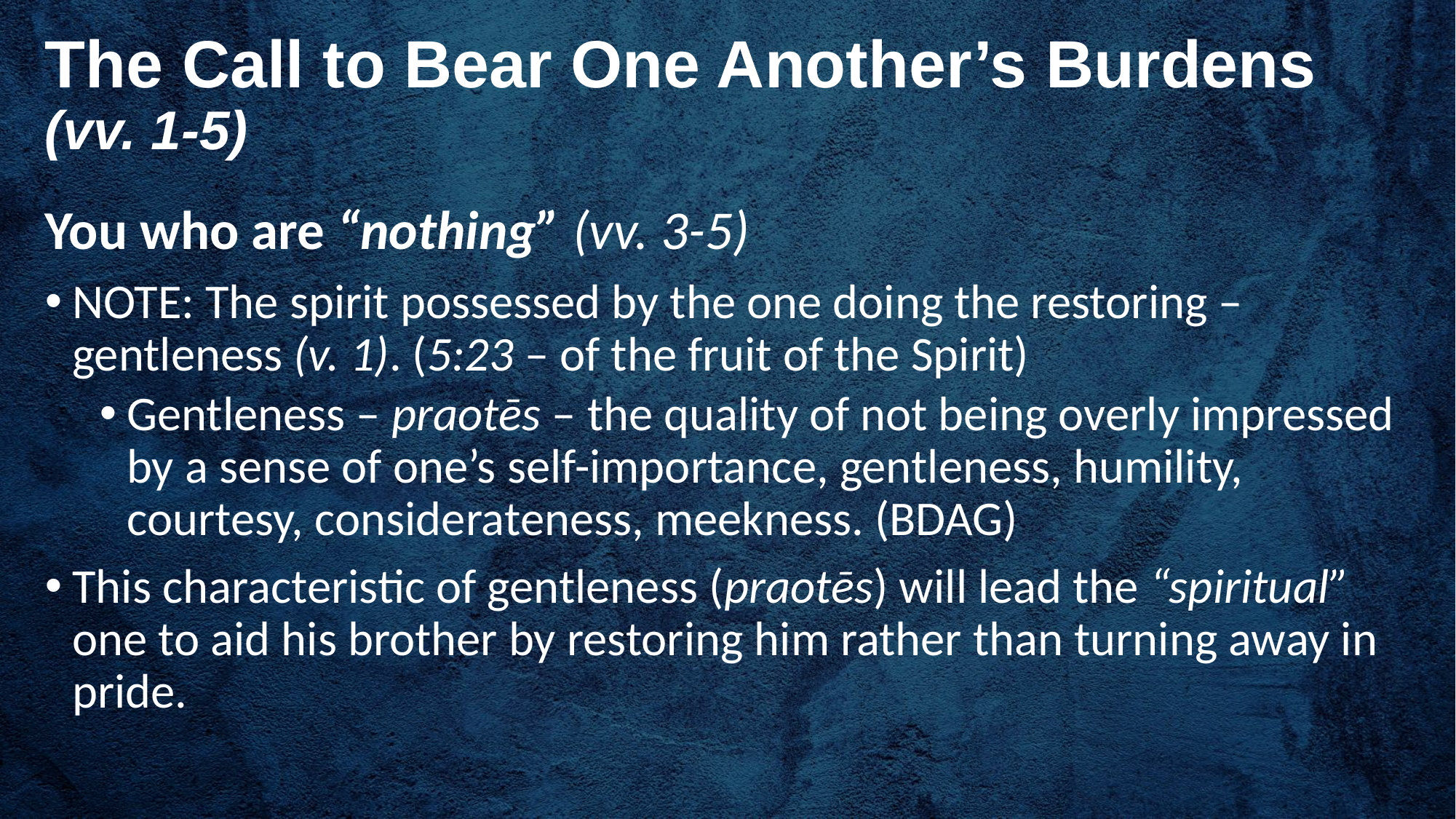

# The Call to Bear One Another’s Burdens (vv. 1-5)
You who are “nothing” (vv. 3-5)
NOTE: The spirit possessed by the one doing the restoring – gentleness (v. 1). (5:23 – of the fruit of the Spirit)
Gentleness – praotēs – the quality of not being overly impressed by a sense of one’s self-importance, gentleness, humility, courtesy, considerateness, meekness. (BDAG)
This characteristic of gentleness (praotēs) will lead the “spiritual” one to aid his brother by restoring him rather than turning away in pride.